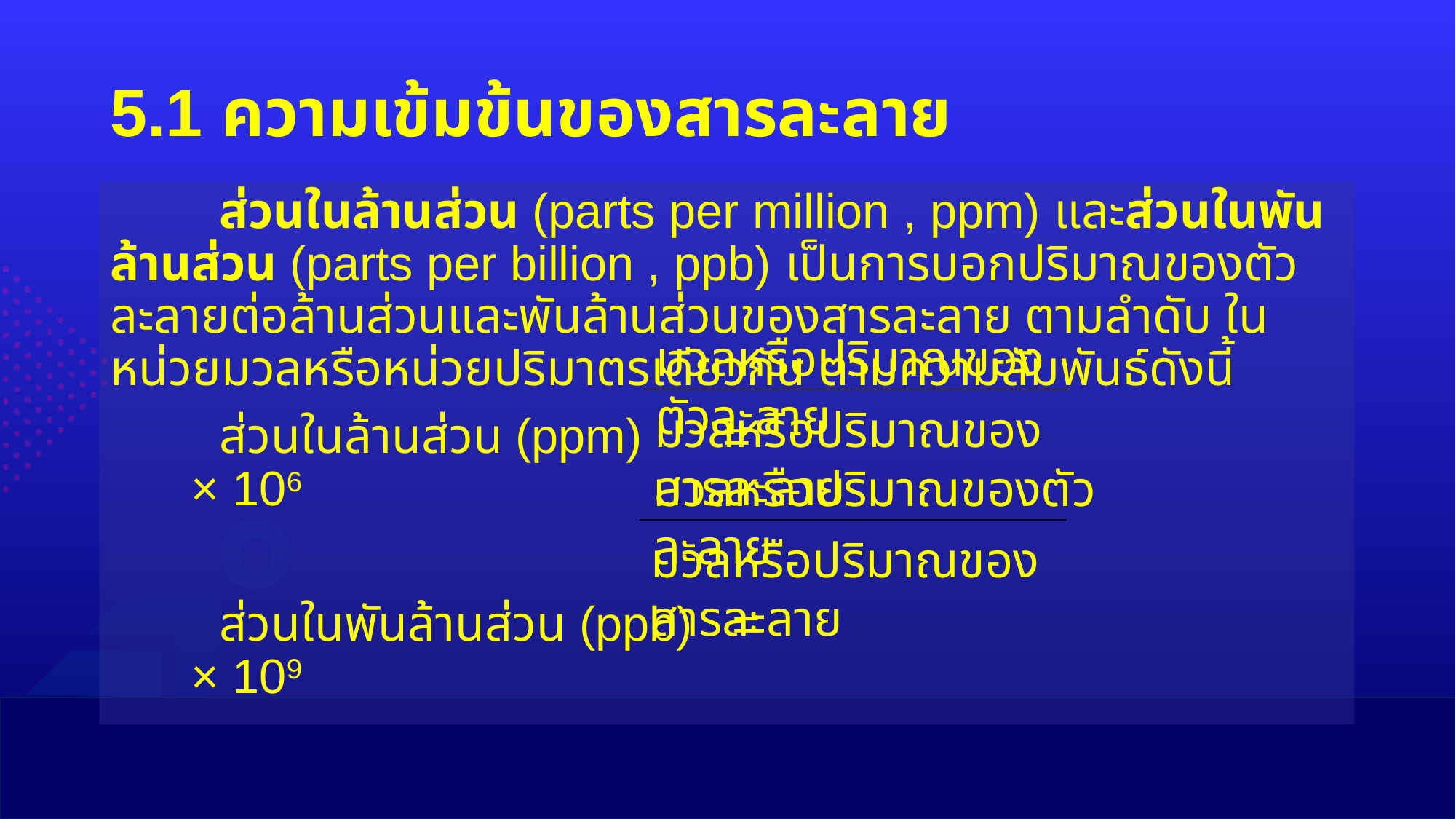

# 5.1 ความเข้มข้นของสารละลาย
	ส่วนในล้านส่วน (parts per million , ppm) และส่วนในพันล้านส่วน (parts per billion , ppb) เป็นการบอกปริมาณของตัวละลายต่อล้านส่วนและพันล้านส่วนของสารละลาย ตามลำดับ ในหน่วยมวลหรือหน่วยปริมาตรเดียวกัน ตามความสัมพันธ์ดังนี้
	ส่วนในล้านส่วน (ppm)      =                                                  × 106

	ส่วนในพันล้านส่วน (ppb)   =                                                  × 109

มวลหรือปริมาณของตัวละลาย
มวลหรือปริมาณของสารละลาย
มวลหรือปริมาณของตัวละลาย
มวลหรือปริมาณของสารละลาย